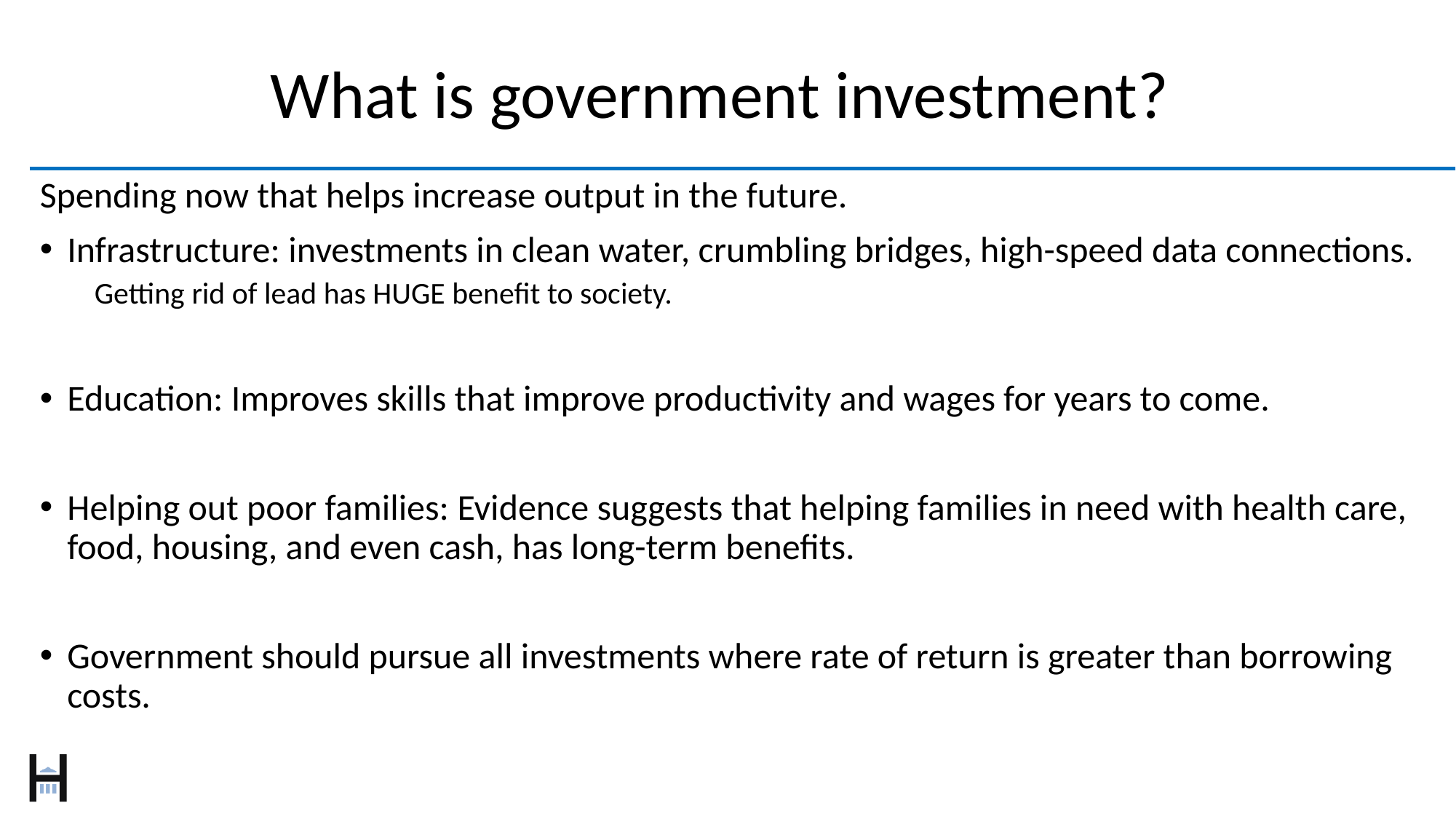

# What is government investment?
Spending now that helps increase output in the future.
Infrastructure: investments in clean water, crumbling bridges, high-speed data connections.
Getting rid of lead has HUGE benefit to society.

Education: Improves skills that improve productivity and wages for years to come.

Helping out poor families: Evidence suggests that helping families in need with health care, food, housing, and even cash, has long-term benefits.

Government should pursue all investments where rate of return is greater than borrowing costs.